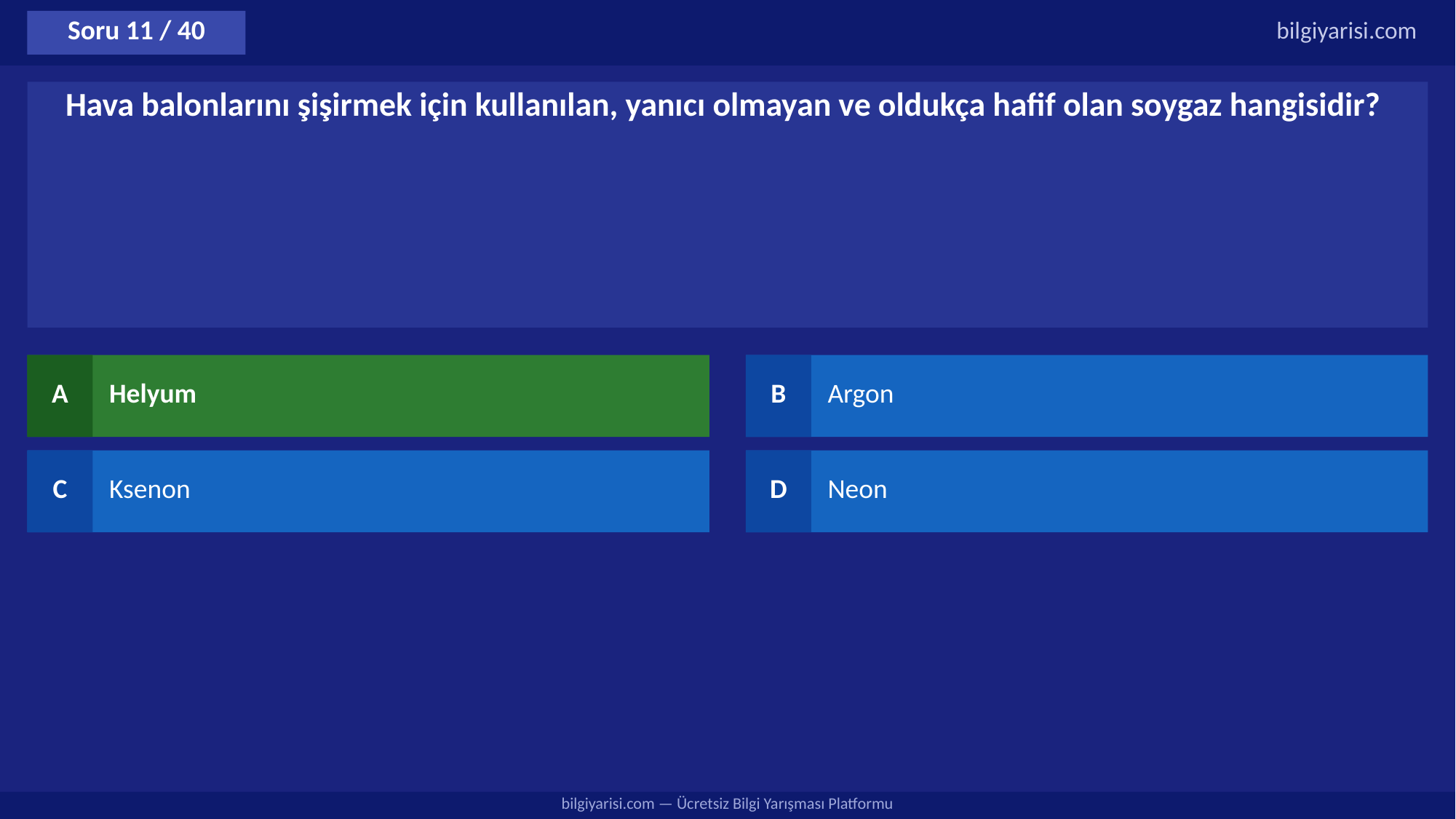

Soru 11 / 40
bilgiyarisi.com

Hava balonlarını şişirmek için kullanılan, yanıcı olmayan ve oldukça hafif olan soygaz hangisidir?

A
Helyum

B
Argon

C
Ksenon

D
Neon
bilgiyarisi.com — Ücretsiz Bilgi Yarışması Platformu